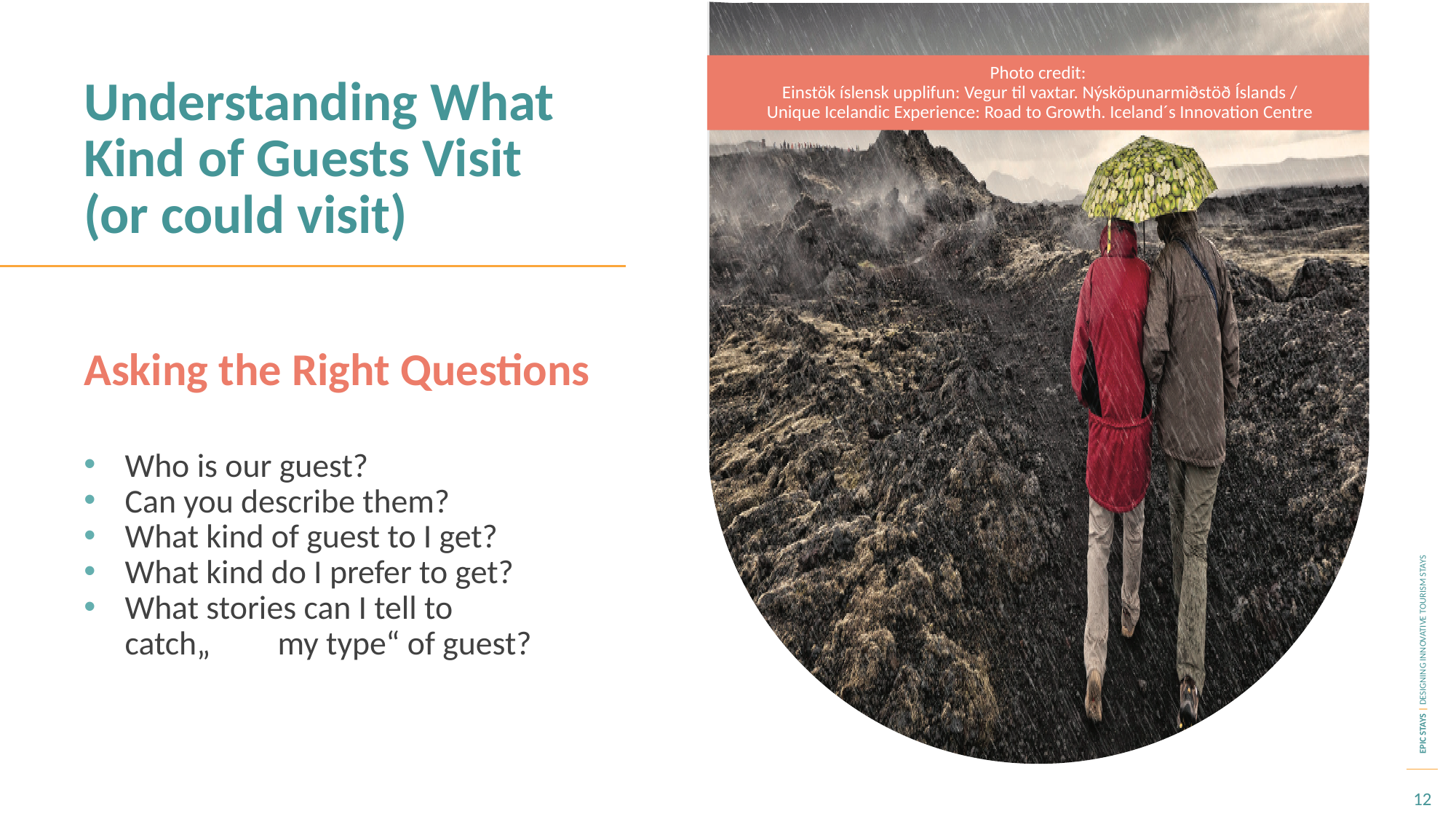

Photo credit:
 Einstök íslensk upplifun: Vegur til vaxtar. Nýsköpunarmiðstöð Íslands /
 Unique Icelandic Experience: Road to Growth. Iceland´s Innovation Centre
Understanding What Kind of Guests Visit (or could visit)

Asking the Right Questions

Who is our guest?
Can you describe them?
What kind of guest to I get?
What kind do I prefer to get?
What stories can I tell to catch„         my type“ of guest?

12